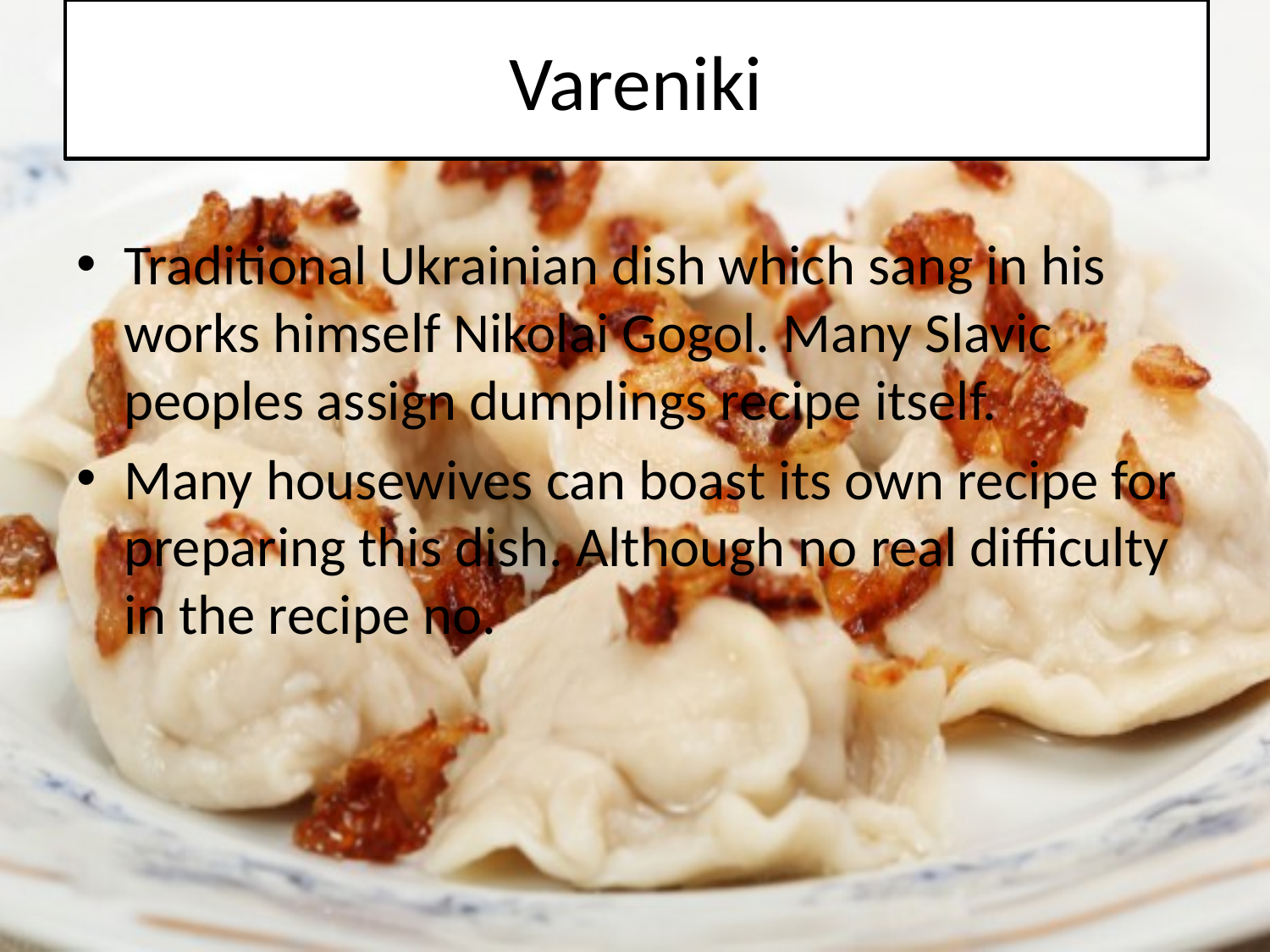

# Vareniki
Traditional Ukrainian dish which sang in his works himself Nikolai Gogol. Many Slavic peoples assign dumplings recipe itself.
Many housewives can boast its own recipe for preparing this dish. Although no real difficulty in the recipe no.